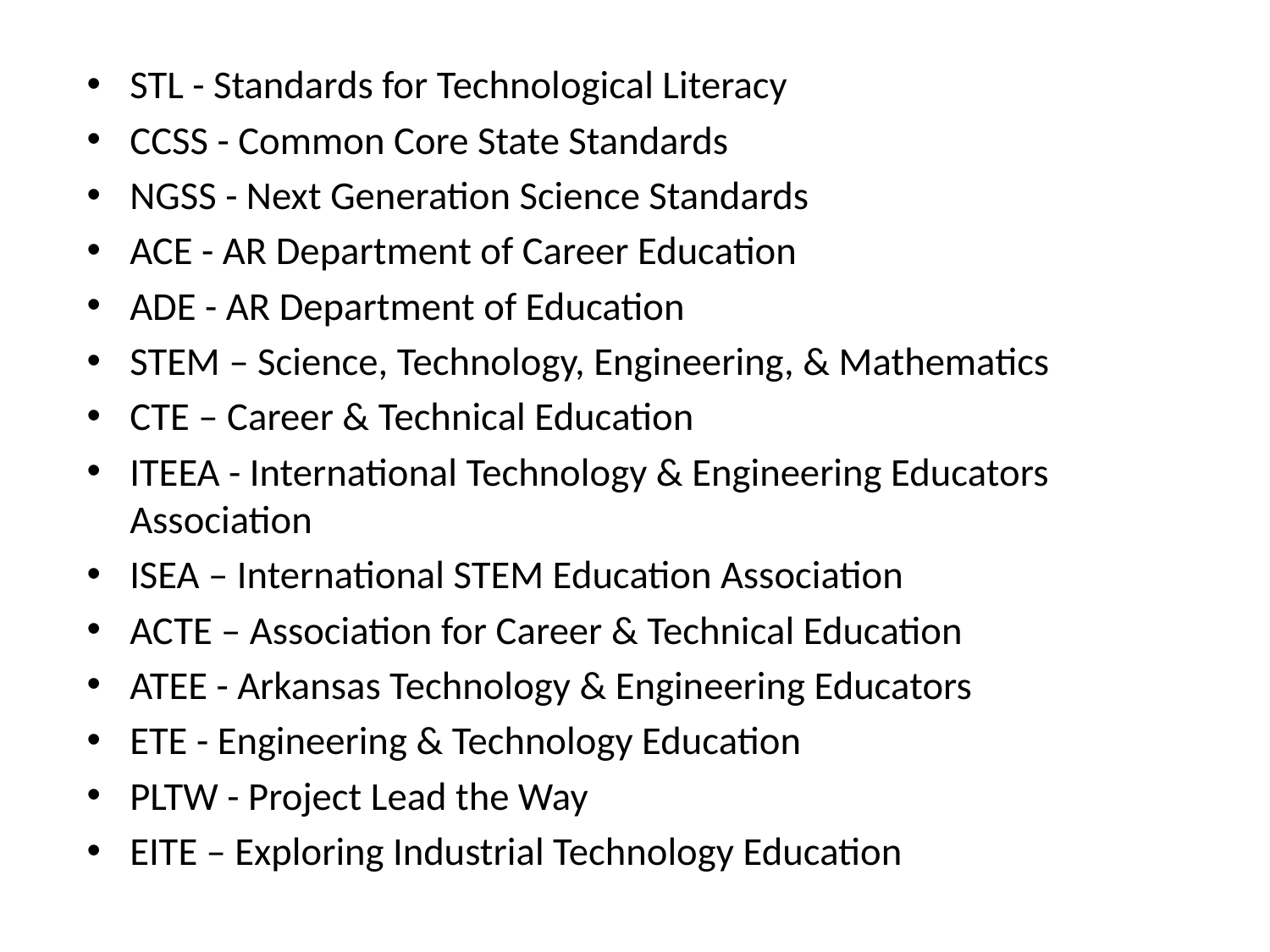

STL - Standards for Technological Literacy
CCSS - Common Core State Standards
NGSS - Next Generation Science Standards
ACE - AR Department of Career Education
ADE - AR Department of Education
STEM – Science, Technology, Engineering, & Mathematics
CTE – Career & Technical Education
ITEEA - International Technology & Engineering Educators Association
ISEA – International STEM Education Association
ACTE – Association for Career & Technical Education
ATEE - Arkansas Technology & Engineering Educators
ETE - Engineering & Technology Education
PLTW - Project Lead the Way
EITE – Exploring Industrial Technology Education